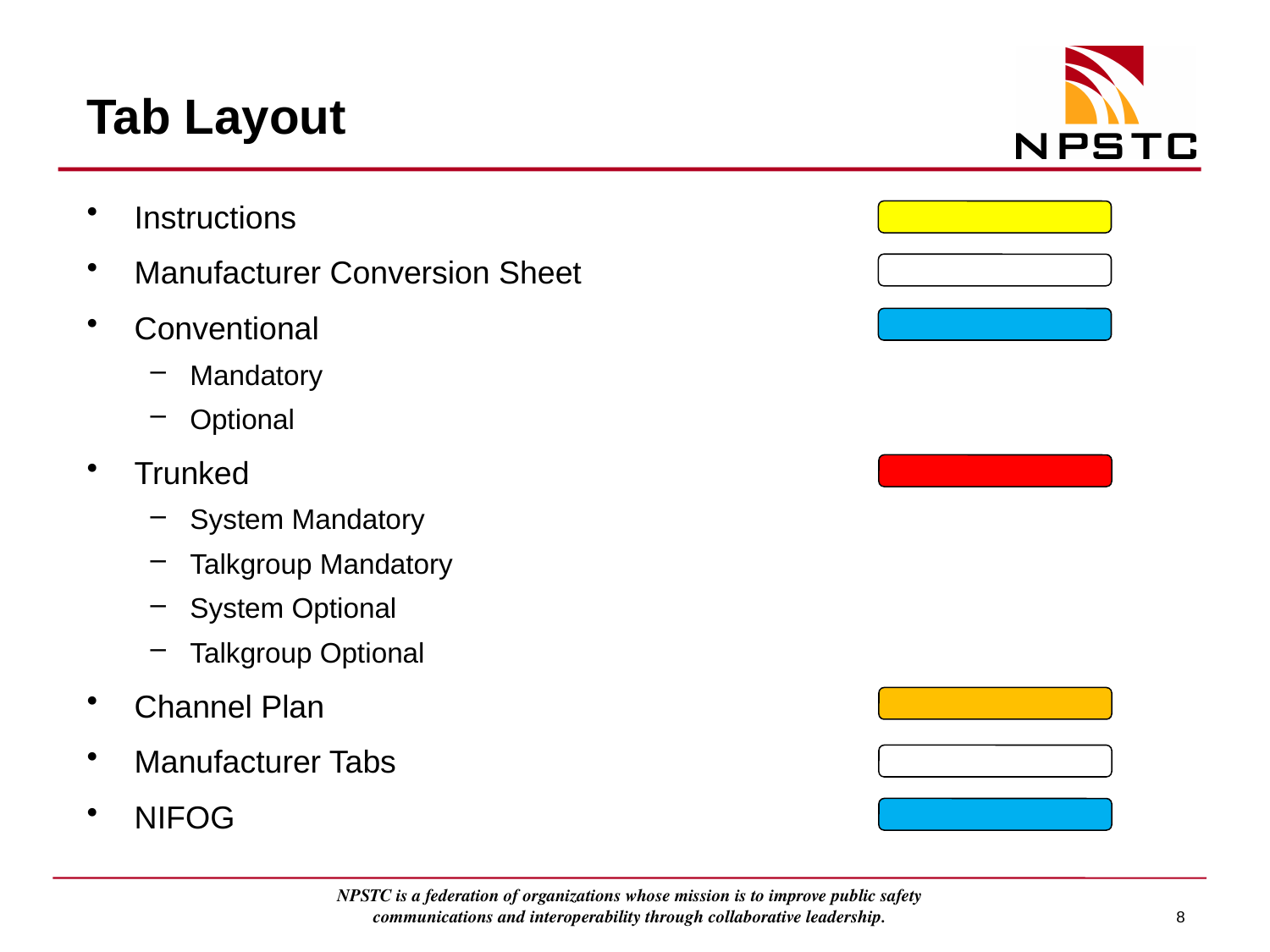

# Tab Layout
Instructions
Manufacturer Conversion Sheet
Conventional
Mandatory
Optional
Trunked
System Mandatory
Talkgroup Mandatory
System Optional
Talkgroup Optional
Channel Plan
Manufacturer Tabs
NIFOG